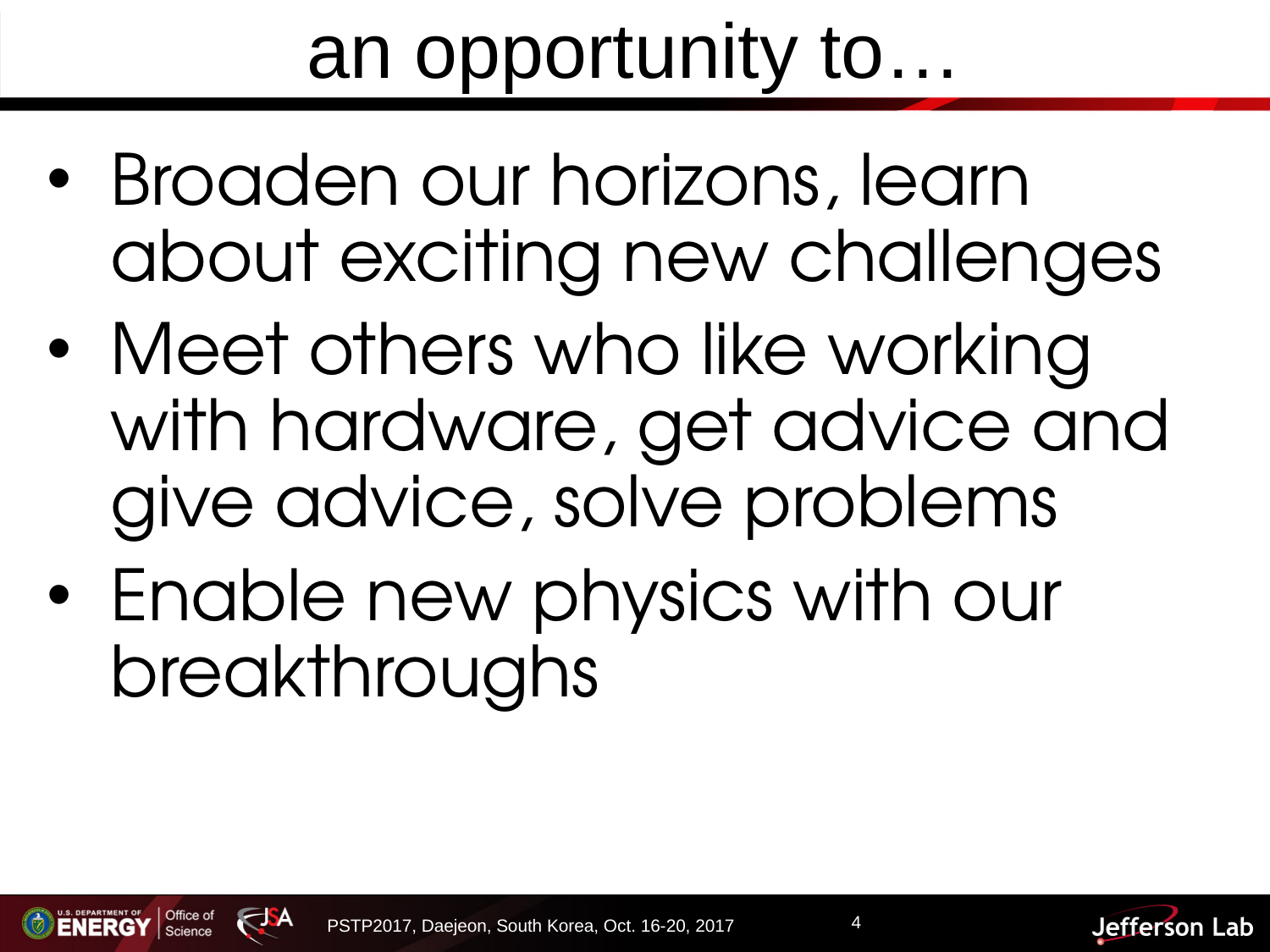

# an opportunity to…
Broaden our horizons, learn about exciting new challenges
Meet others who like working with hardware, get advice and give advice, solve problems
Enable new physics with our breakthroughs